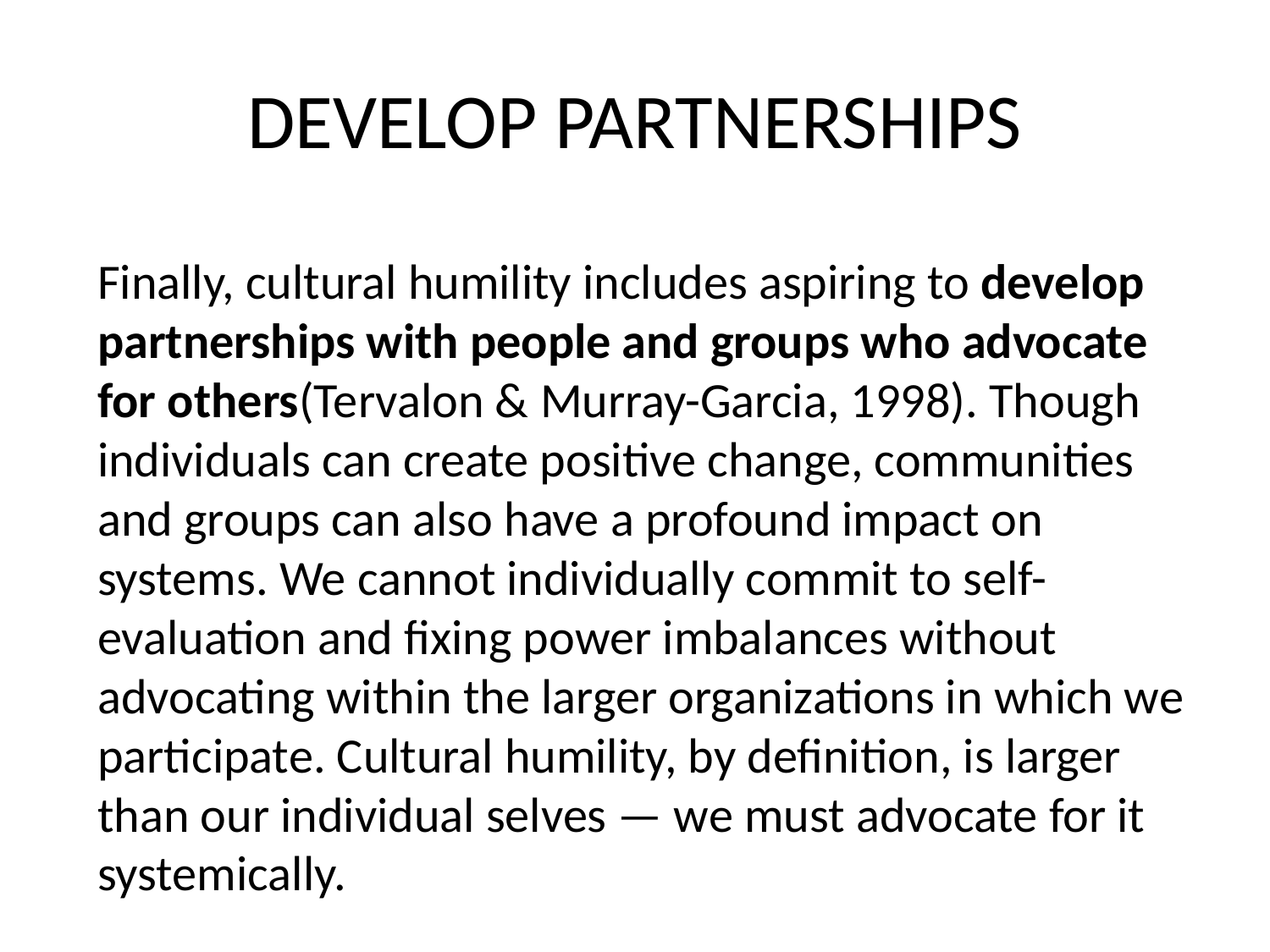

# DEVELOP PARTNERSHIPS
Finally, cultural humility includes aspiring to develop partnerships with people and groups who advocate for others(Tervalon & Murray-Garcia, 1998). Though individuals can create positive change, communities and groups can also have a profound impact on systems. We cannot individually commit to self-evaluation and fixing power imbalances without advocating within the larger organizations in which we participate. Cultural humility, by definition, is larger than our individual selves — we must advocate for it systemically.